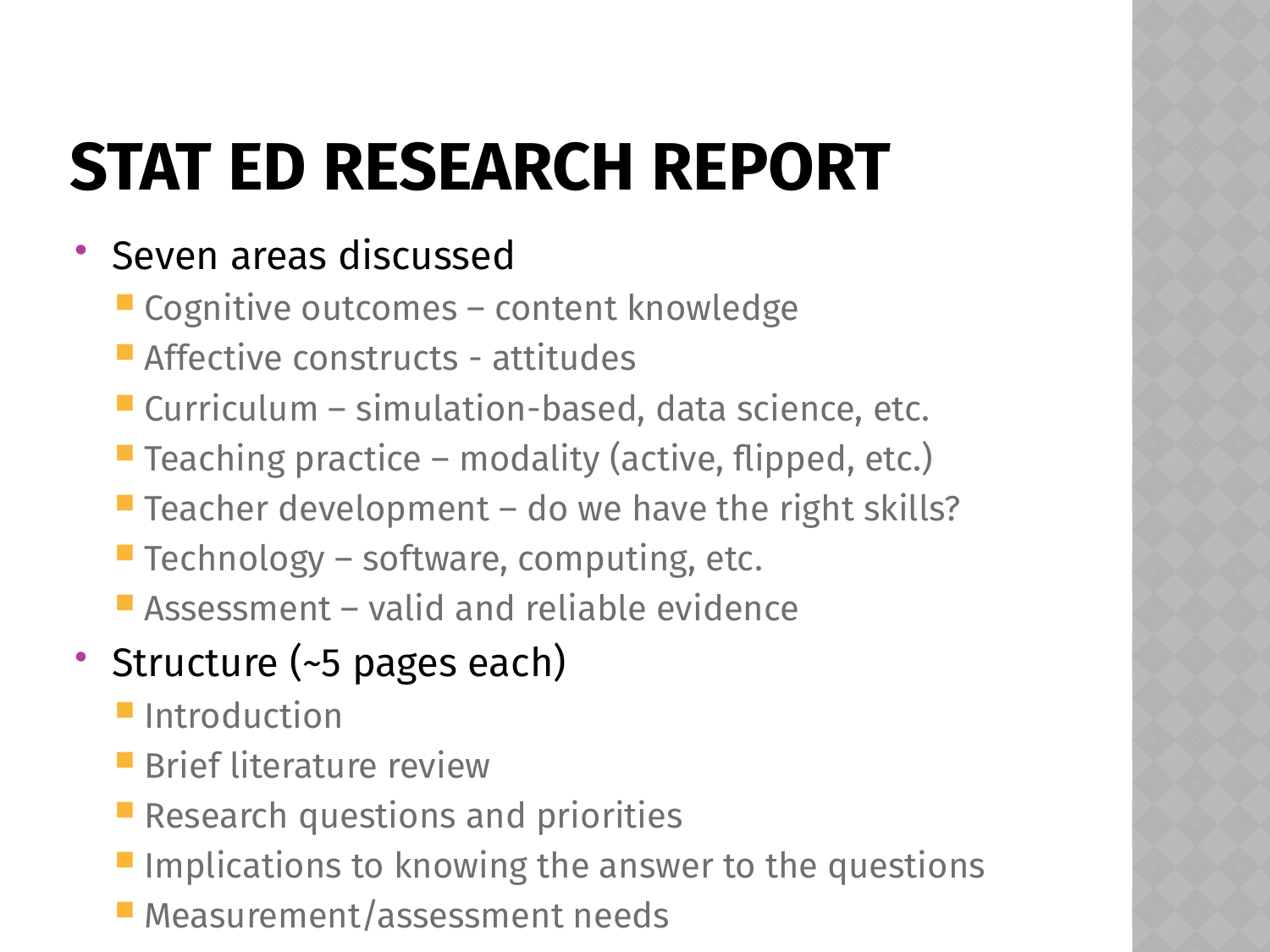

# Stat Ed research report
Seven areas discussed
Cognitive outcomes – content knowledge
Affective constructs - attitudes
Curriculum – simulation-based, data science, etc.
Teaching practice – modality (active, flipped, etc.)
Teacher development – do we have the right skills?
Technology – software, computing, etc.
Assessment – valid and reliable evidence
Structure (~5 pages each)
Introduction
Brief literature review
Research questions and priorities
Implications to knowing the answer to the questions
Measurement/assessment needs